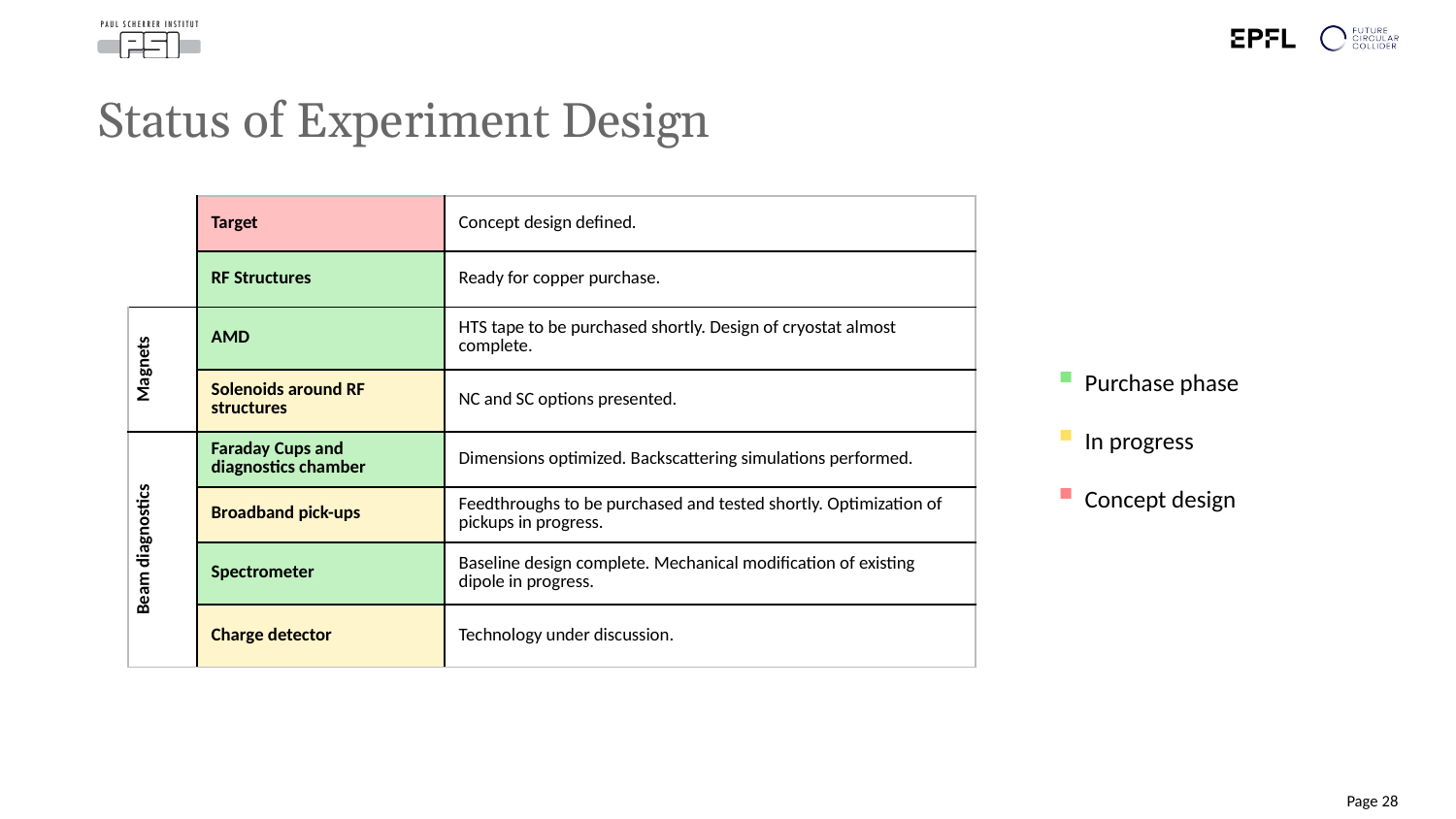

# Status of Experiment Design
|  | Target | Concept design defined. |
| --- | --- | --- |
|  | RF Structures | Ready for copper purchase. |
| Magnets | AMD | HTS tape to be purchased shortly. Design of cryostat almost complete. |
|  | Solenoids around RF structures | NC and SC options presented. |
| Beam diagnostics | Faraday Cups and diagnostics chamber | Dimensions optimized. Backscattering simulations performed. |
|  | Broadband pick-ups | Feedthroughs to be purchased and tested shortly. Optimization of pickups in progress. |
|  | Spectrometer | Baseline design complete. Mechanical modification of existing dipole in progress. |
|  | Charge detector | Technology under discussion. |
Purchase phase
In progress
Concept design

Page 28